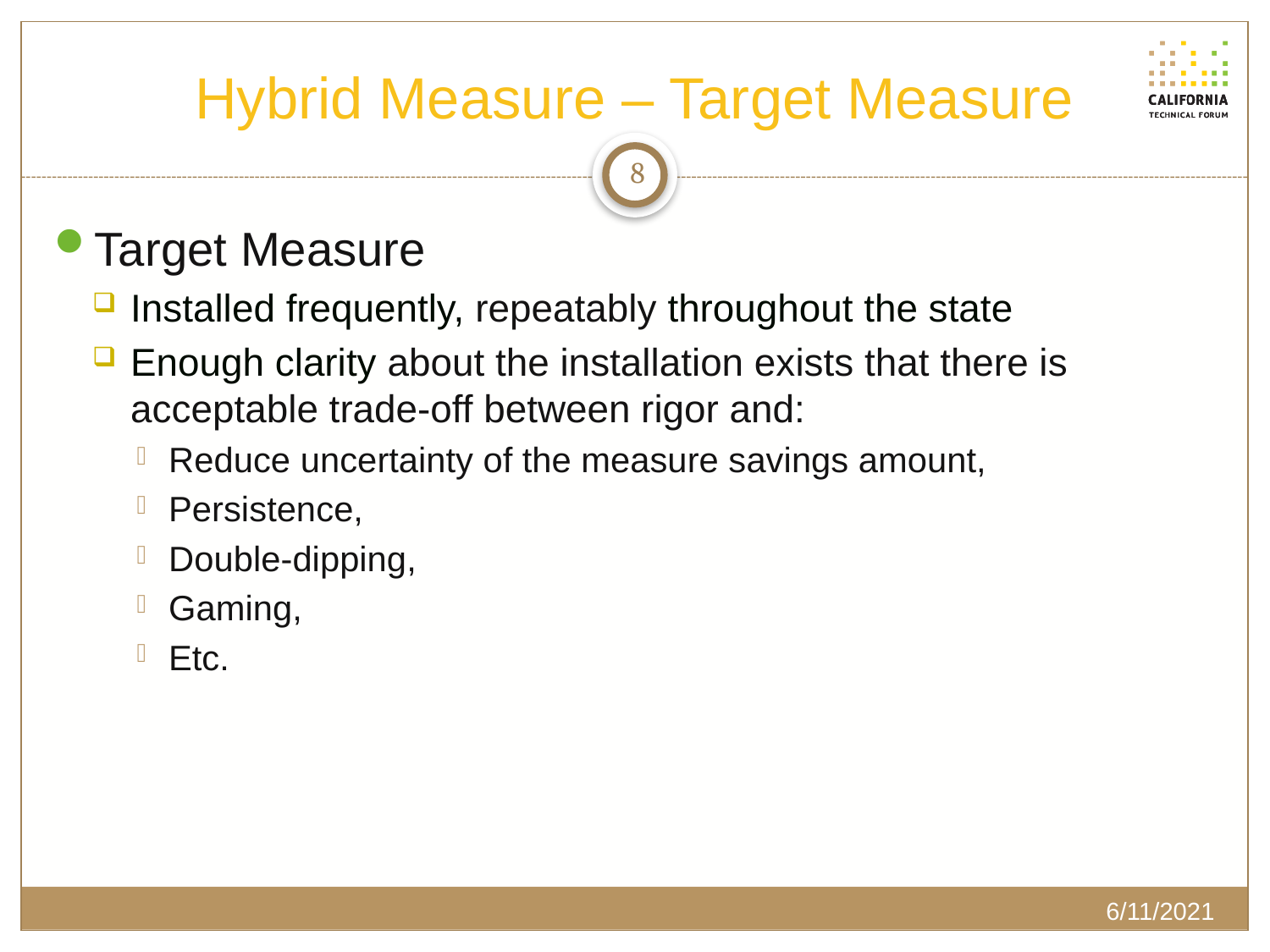

# Hybrid Measure – Target Measure
8
Target Measure
Installed frequently, repeatably throughout the state
Enough clarity about the installation exists that there is acceptable trade-off between rigor and:
Reduce uncertainty of the measure savings amount,
Persistence,
Double-dipping,
Gaming,
Etc.
6/11/2021